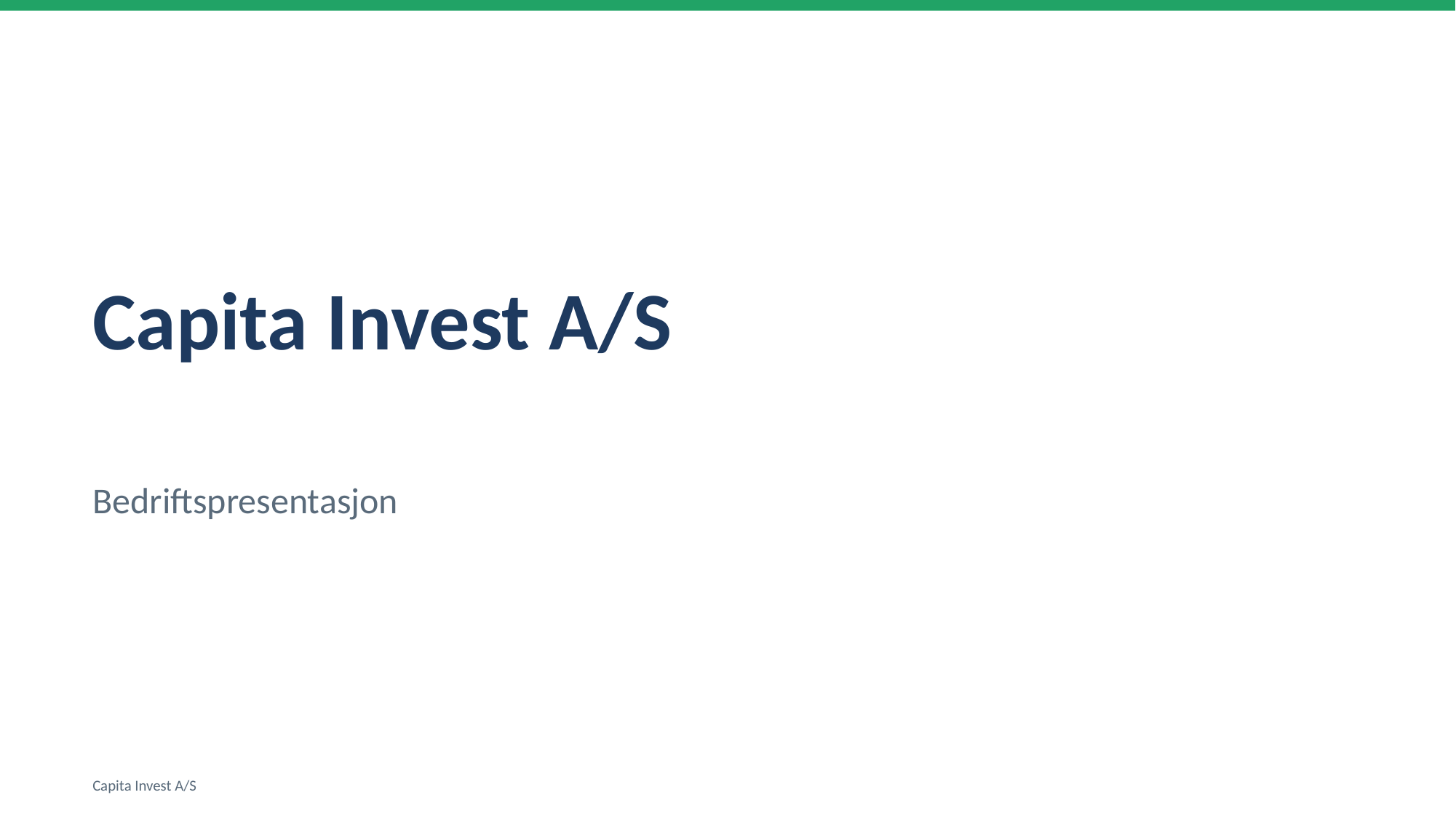

Capita Invest A/S
Bedriftspresentasjon
Capita Invest A/S